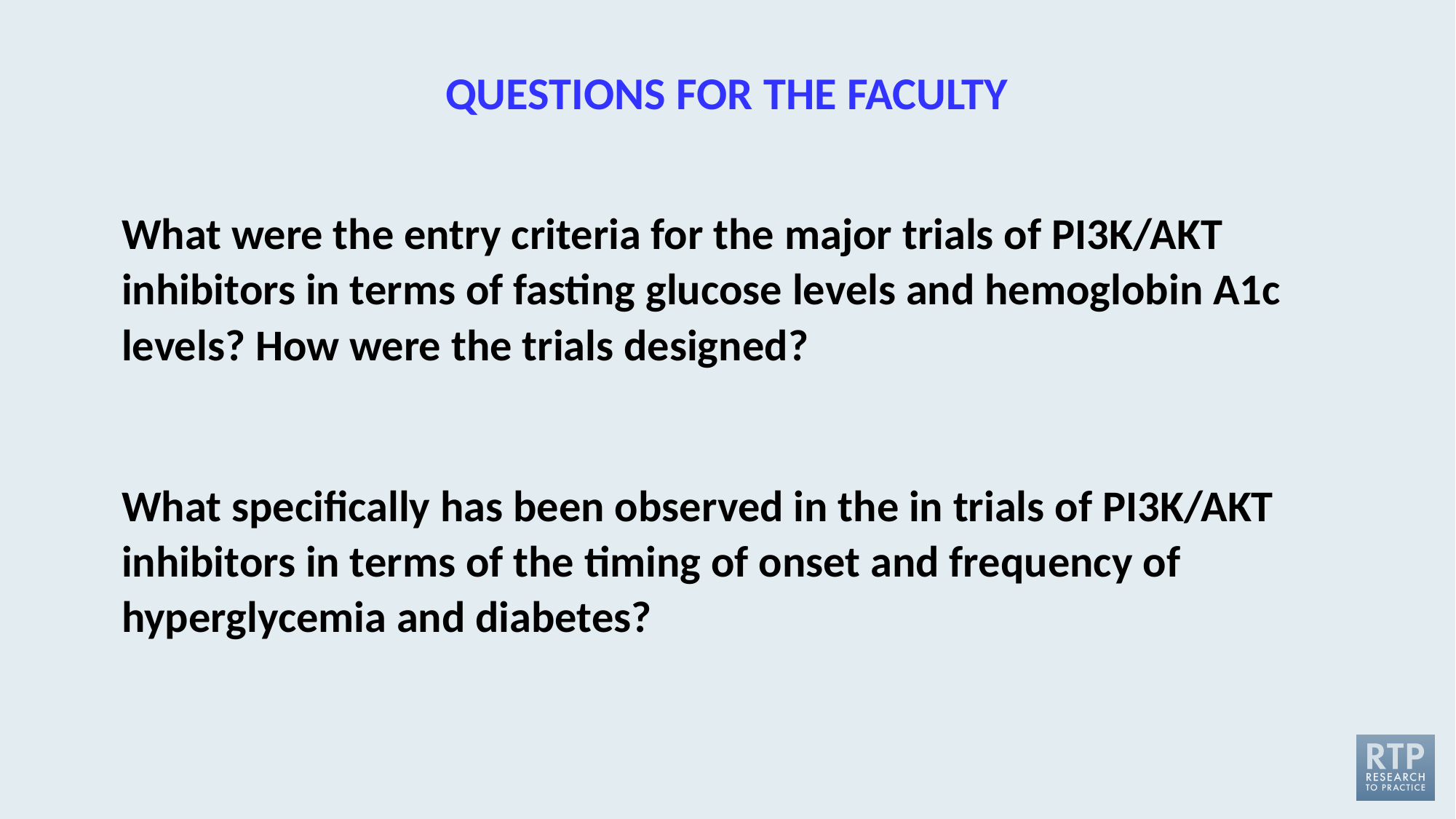

# QUESTIONS FOR THE FACULTY
What were the entry criteria for the major trials of PI3K/AKT inhibitors in terms of fasting glucose levels and hemoglobin A1c levels? How were the trials designed?

What specifically has been observed in the in trials of PI3K/AKT inhibitors in terms of the timing of onset and frequency of hyperglycemia and diabetes?